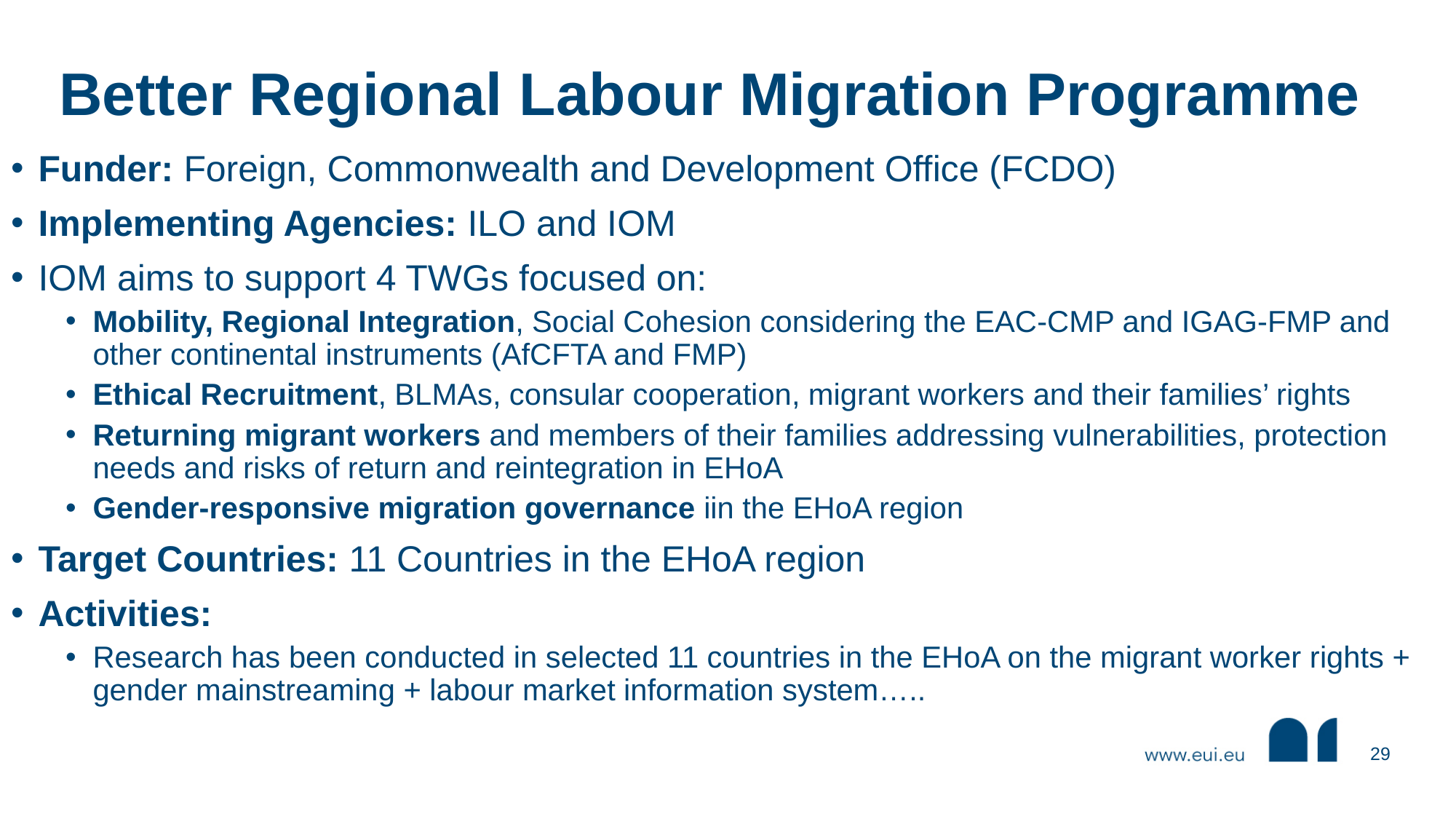

# Better Regional Labour Migration Programme
Funder: Foreign, Commonwealth and Development Office (FCDO)
Implementing Agencies: ILO and IOM
IOM aims to support 4 TWGs focused on:
Mobility, Regional Integration, Social Cohesion considering the EAC-CMP and IGAG-FMP and other continental instruments (AfCFTA and FMP)
Ethical Recruitment, BLMAs, consular cooperation, migrant workers and their families’ rights
Returning migrant workers and members of their families addressing vulnerabilities, protection needs and risks of return and reintegration in EHoA
Gender-responsive migration governance iin the EHoA region
Target Countries: 11 Countries in the EHoA region
Activities:
Research has been conducted in selected 11 countries in the EHoA on the migrant worker rights + gender mainstreaming + labour market information system…..
29